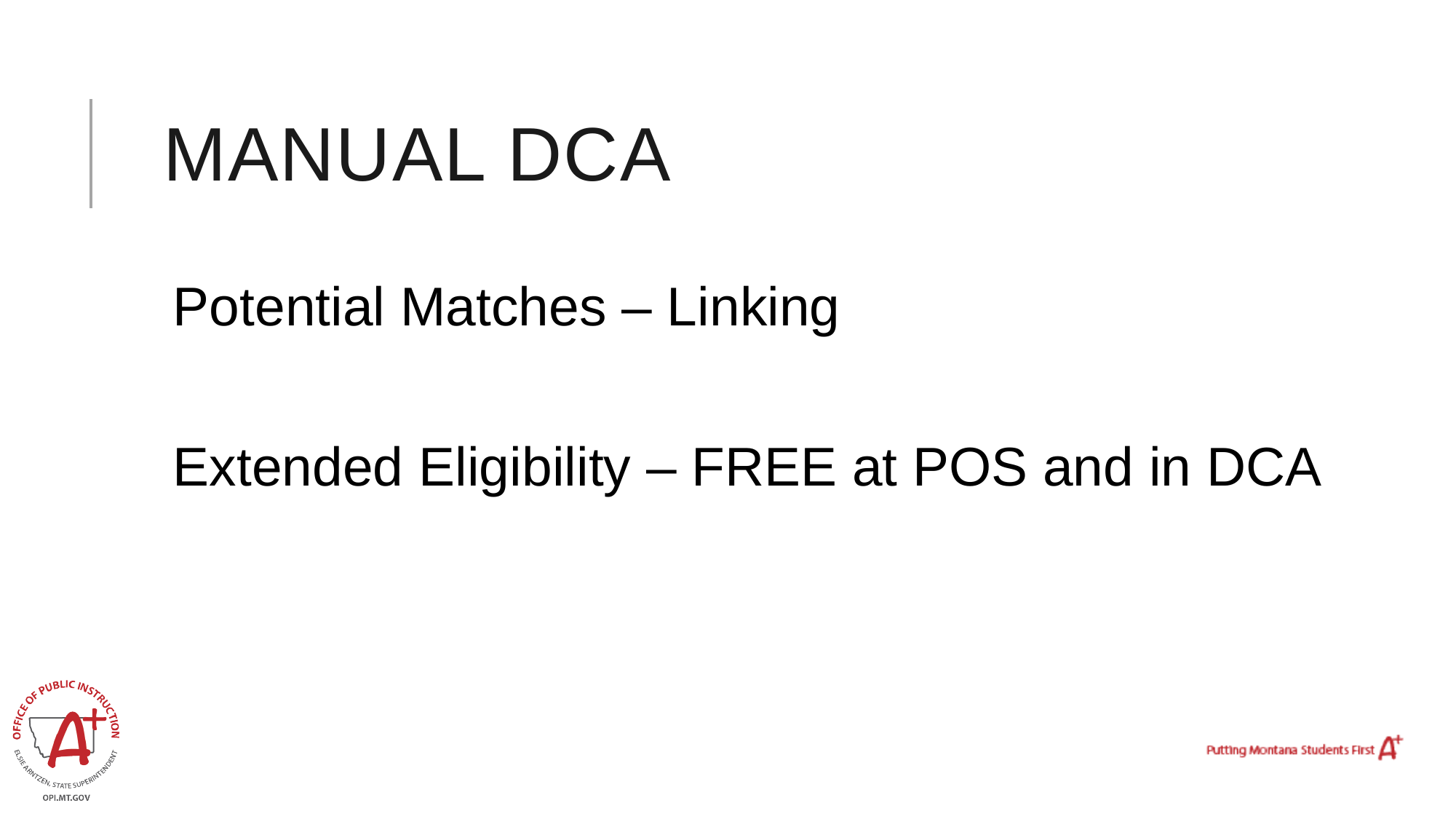

# MANUAL DCA
Potential Matches – Linking

Extended Eligibility – FREE at POS and in DCA